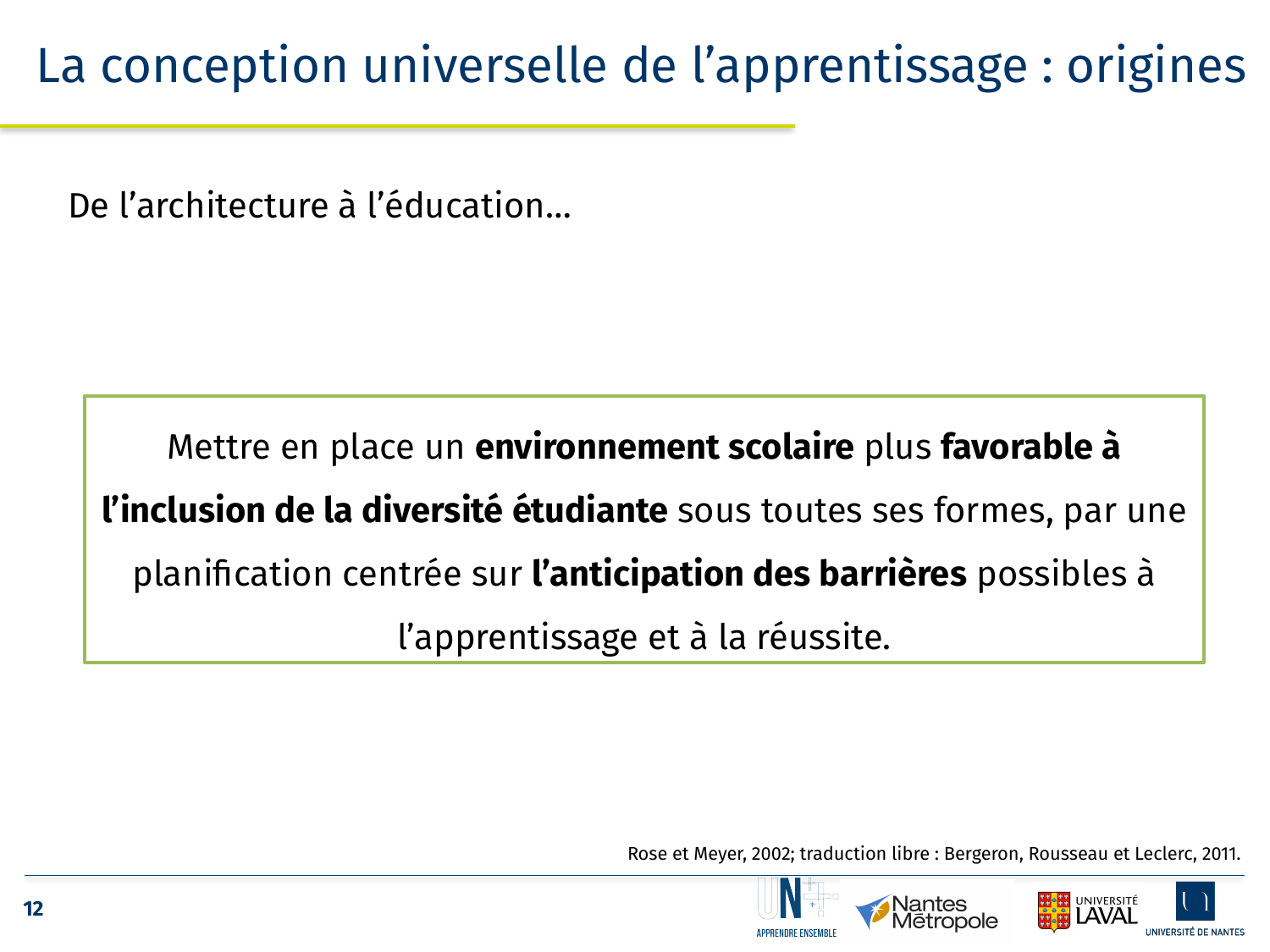

La conception universelle de l’apprentissage : origines
De l’architecture à l’éducation…
Mettre en place un environnement scolaire plus favorable à l’inclusion de la diversité étudiante sous toutes ses formes, par une planification centrée sur l’anticipation des barrières possibles à l’apprentissage et à la réussite.
Rose et Meyer, 2002; traduction libre : Bergeron, Rousseau et Leclerc, 2011.